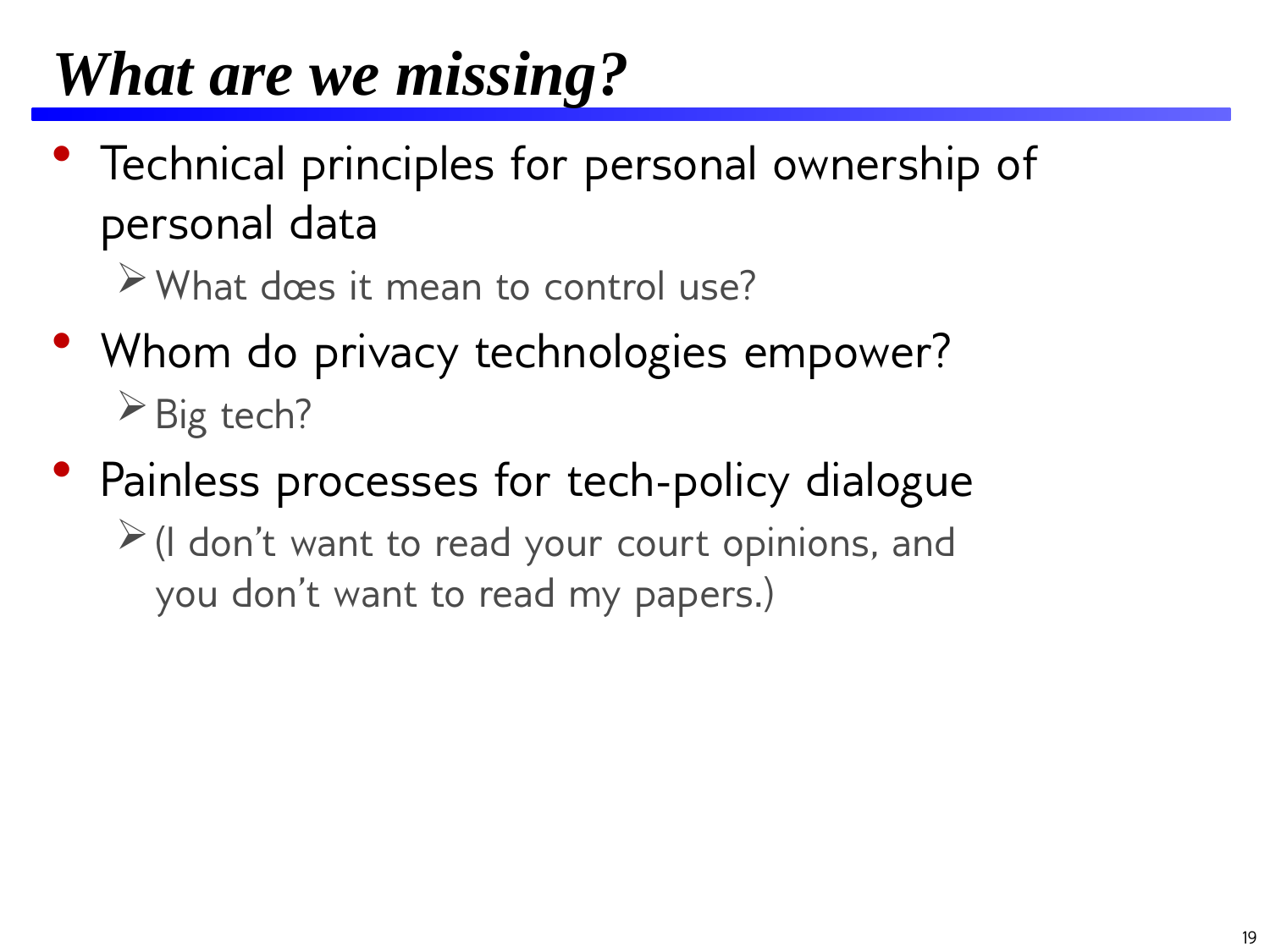

# What are we missing?
Technical principles for personal ownership of personal data
What does it mean to control use?
Whom do privacy technologies empower?
Big tech?
Painless processes for tech-policy dialogue
(I don’t want to read your court opinions, and
you don’t want to read my papers.)

19